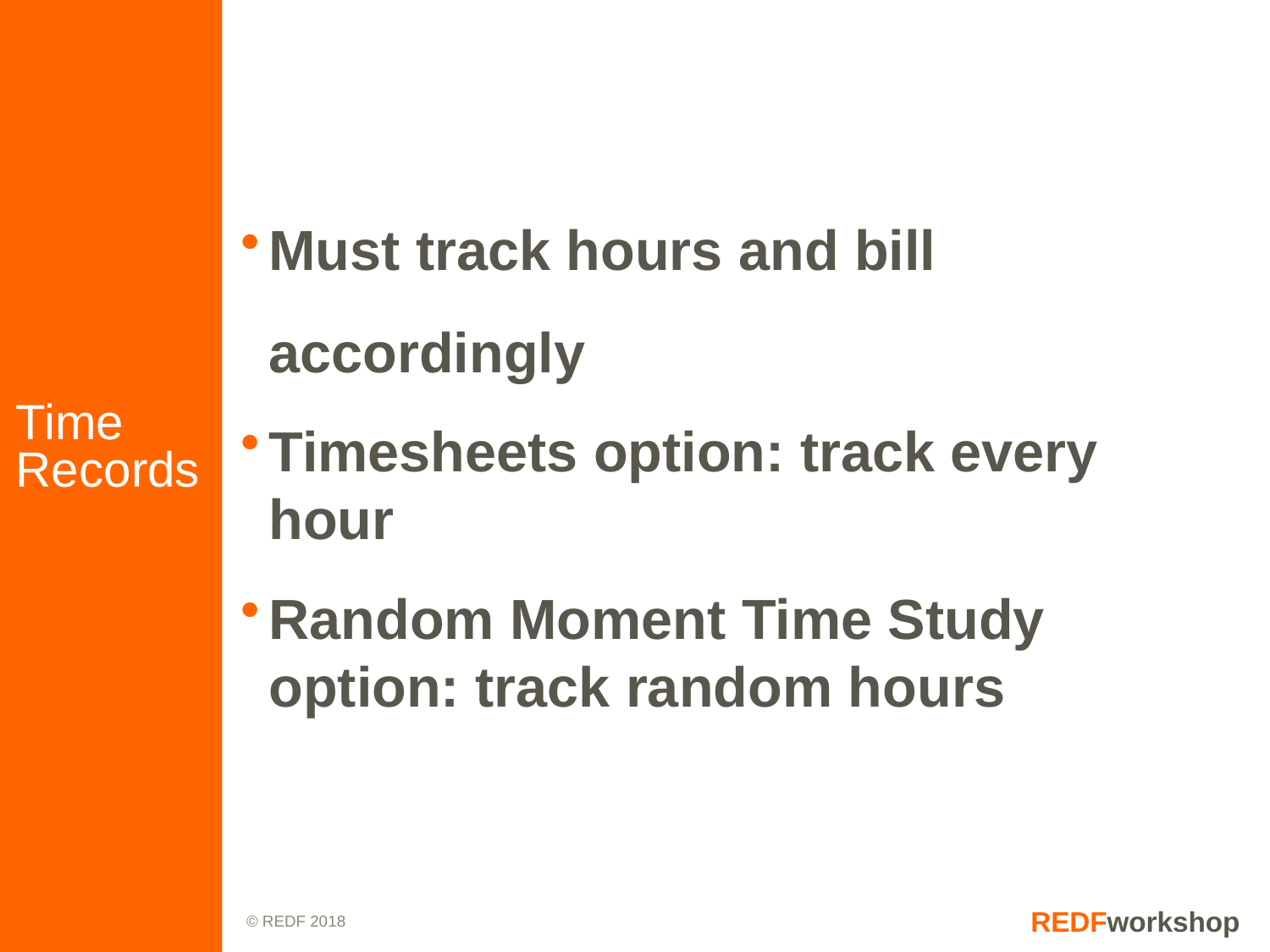

# Time Records
Must track hours and bill accordingly
Timesheets option: track every hour
Random Moment Time Study option: track random hours